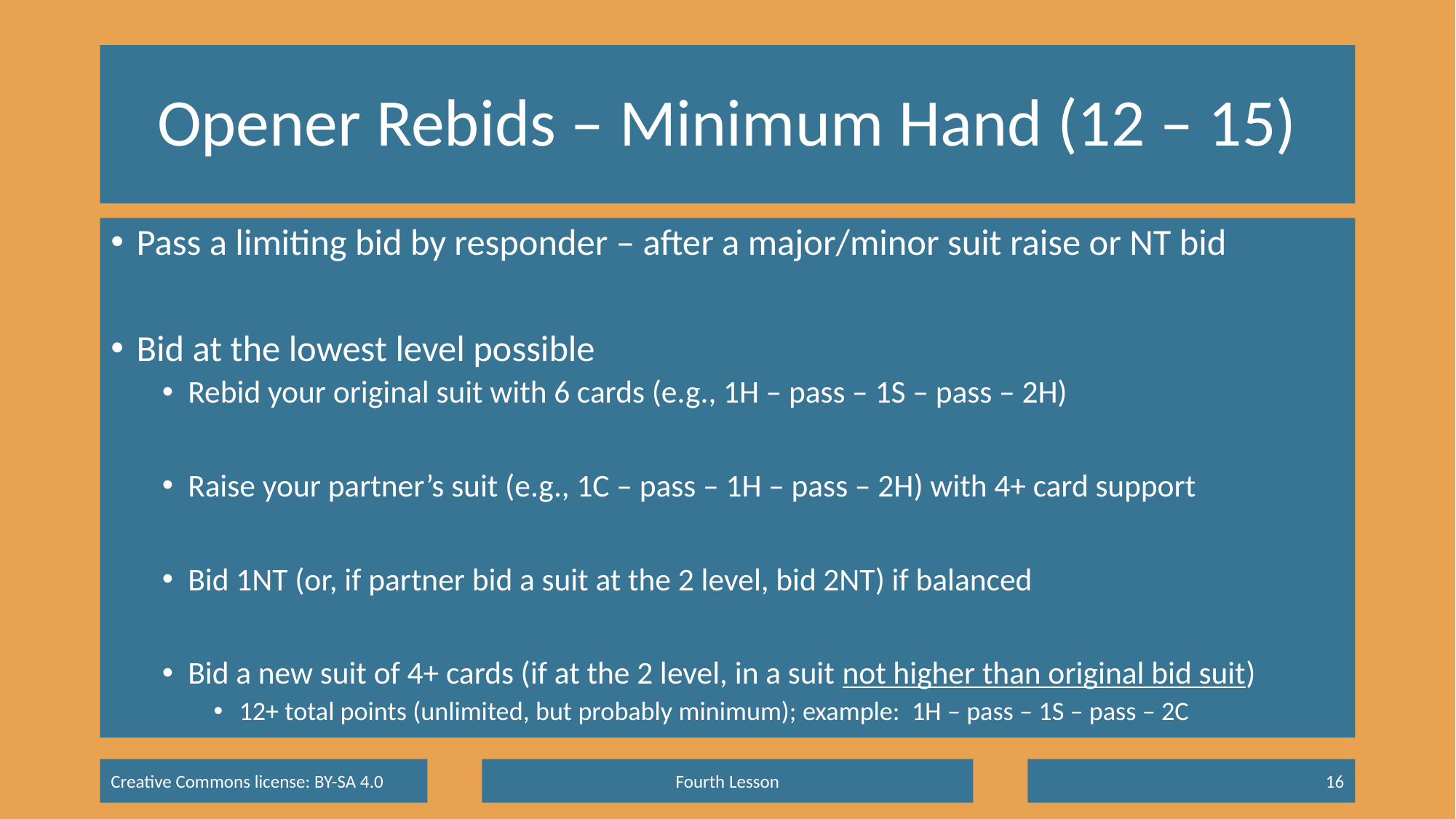

# Opener Rebids – Minimum Hand (12 – 15)
Pass a limiting bid by responder – after a major/minor suit raise or NT bid

Bid at the lowest level possible
Rebid your original suit with 6 cards (e.g., 1H – pass – 1S – pass – 2H)

Raise your partner’s suit (e.g., 1C – pass – 1H – pass – 2H) with 4+ card support

Bid 1NT (or, if partner bid a suit at the 2 level, bid 2NT) if balanced

Bid a new suit of 4+ cards (if at the 2 level, in a suit not higher than original bid suit)
12+ total points (unlimited, but probably minimum); example:  1H – pass – 1S – pass – 2C
Fourth Lesson
16